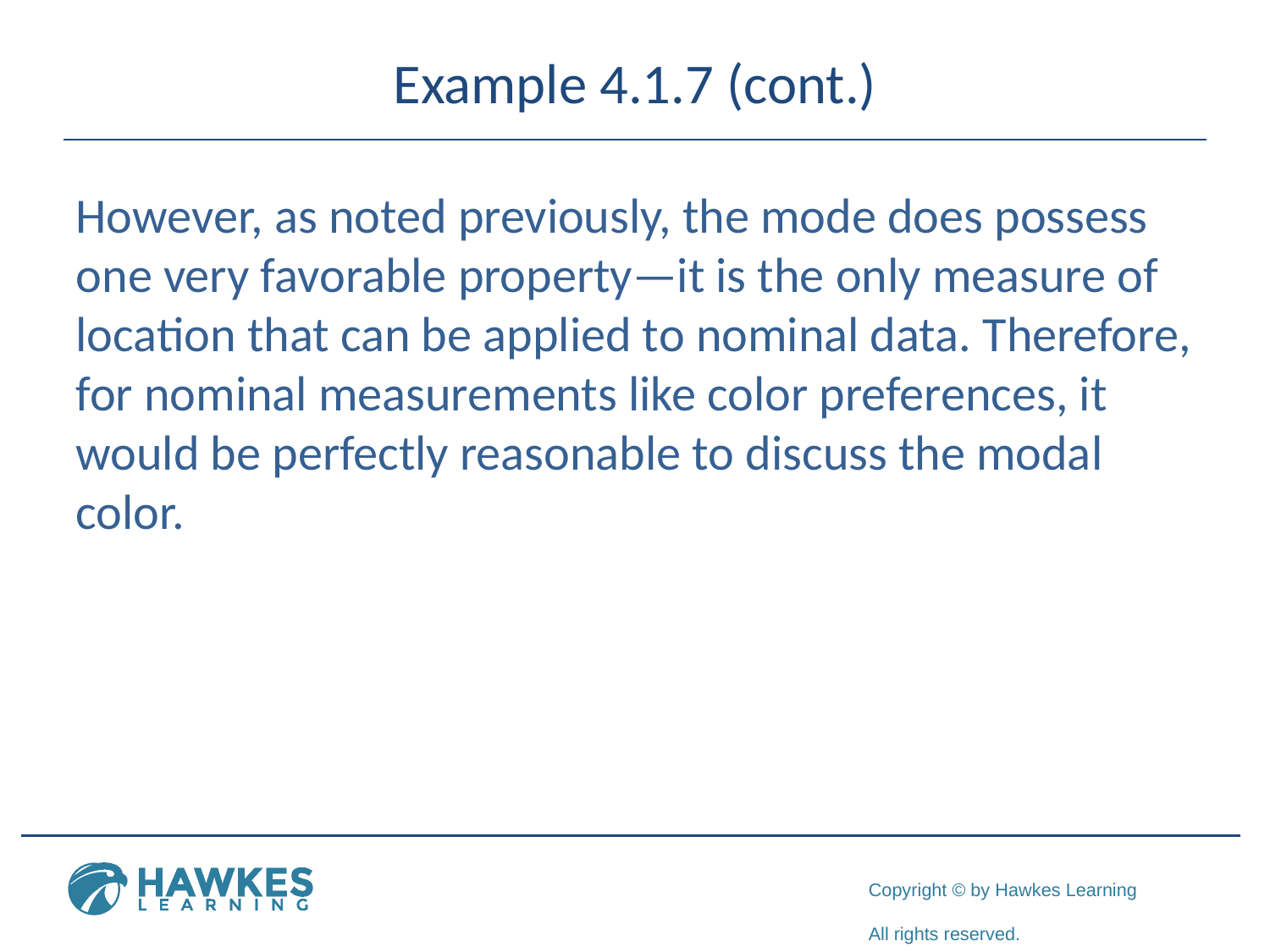

# Example 4.1.7 (cont.)
However, as noted previously, the mode does possess one very favorable property—it is the only measure of location that can be applied to nominal data. Therefore, for nominal measurements like color preferences, it would be perfectly reasonable to discuss the modal color.